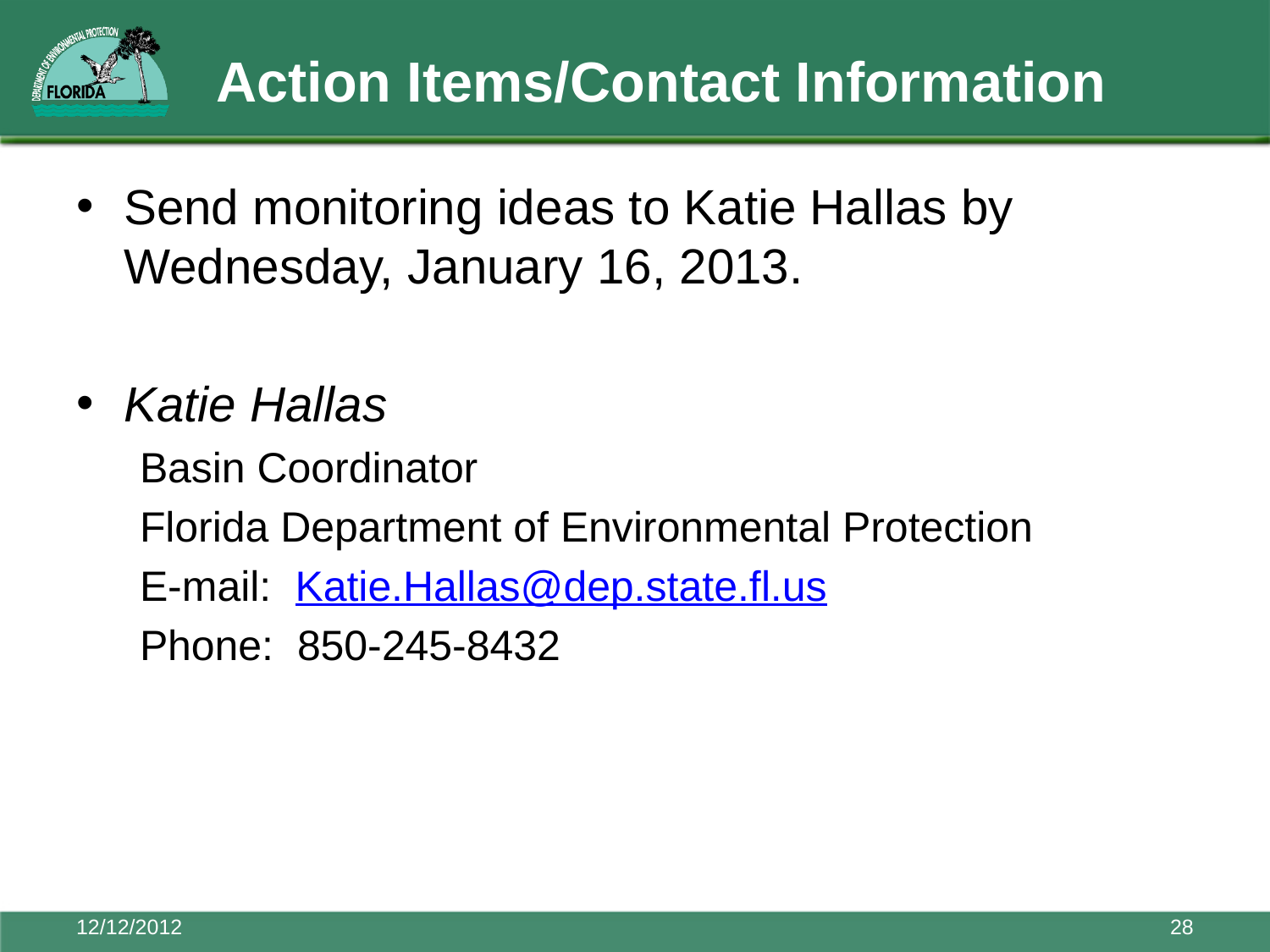

# Action Items/Contact Information
Send monitoring ideas to Katie Hallas by Wednesday, January 16, 2013.

Katie Hallas
Basin Coordinator
Florida Department of Environmental Protection
E-mail:  Katie.Hallas@dep.state.fl.us
Phone:  850-245-8432
12/12/2012
28